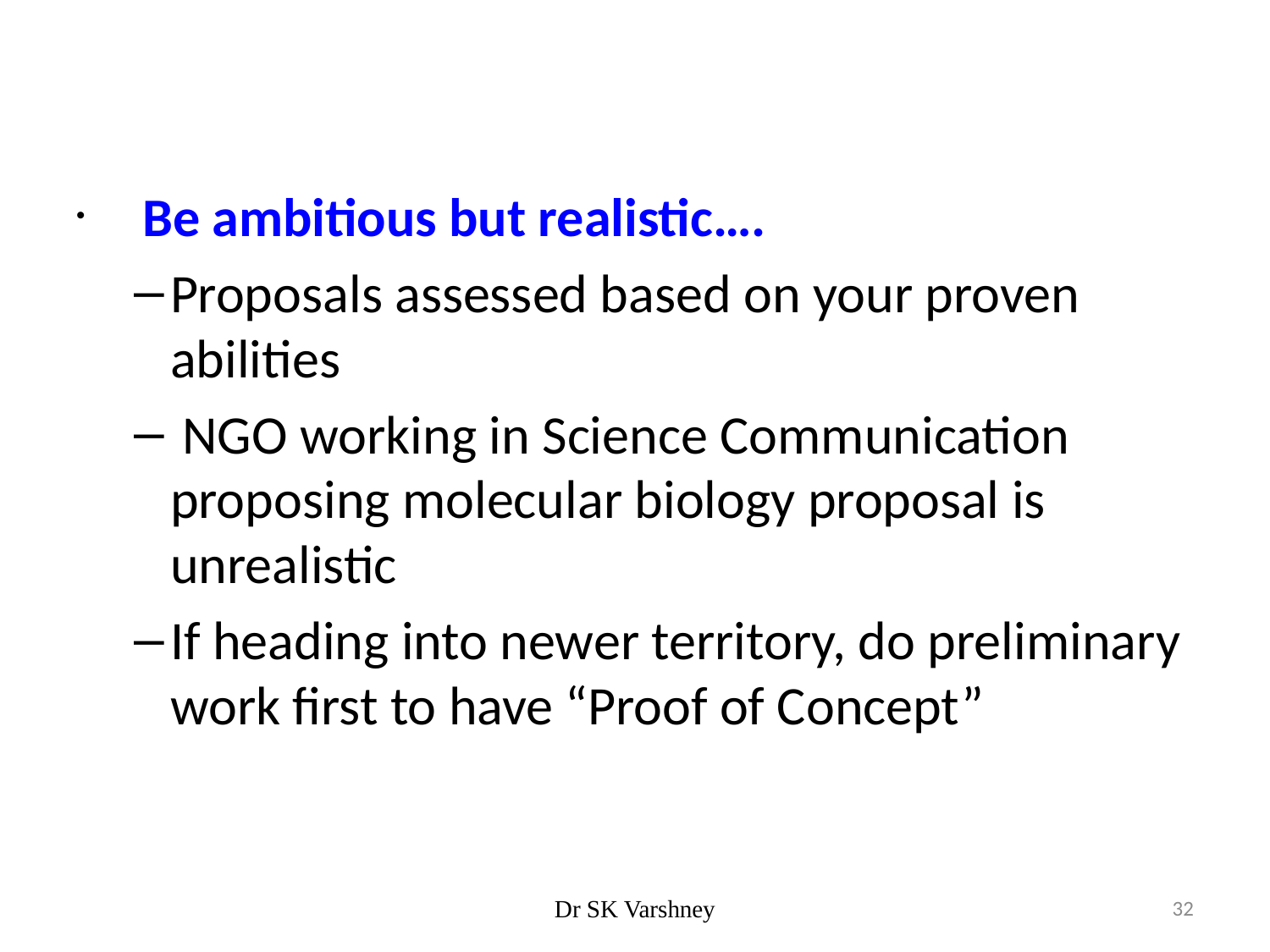

Be ambitious but realistic….
Proposals assessed based on your proven abilities
 NGO working in Science Communication proposing molecular biology proposal is unrealistic
If heading into newer territory, do preliminary work first to have “Proof of Concept”
Dr SK Varshney
32